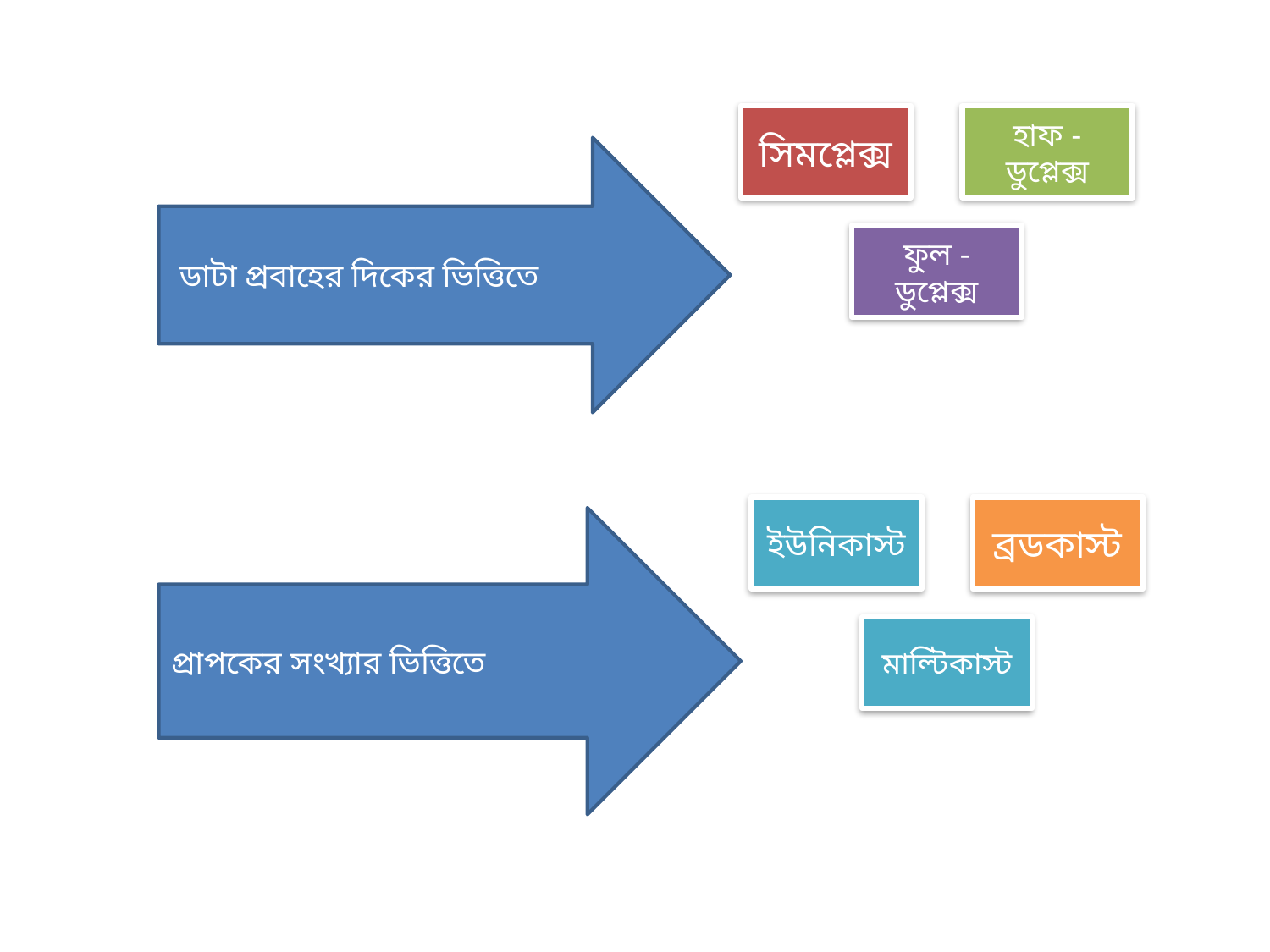

সিমপ্লেক্স
হাফ - ডুপ্লেক্স
ফুল - ডুপ্লেক্স
 ডাটা প্রবাহের দিকের ভিত্তিতে
ইউনিকাস্ট
ব্রডকাস্ট
মাল্টিকাস্ট
প্রাপকের সংখ্যার ভিত্তিতে